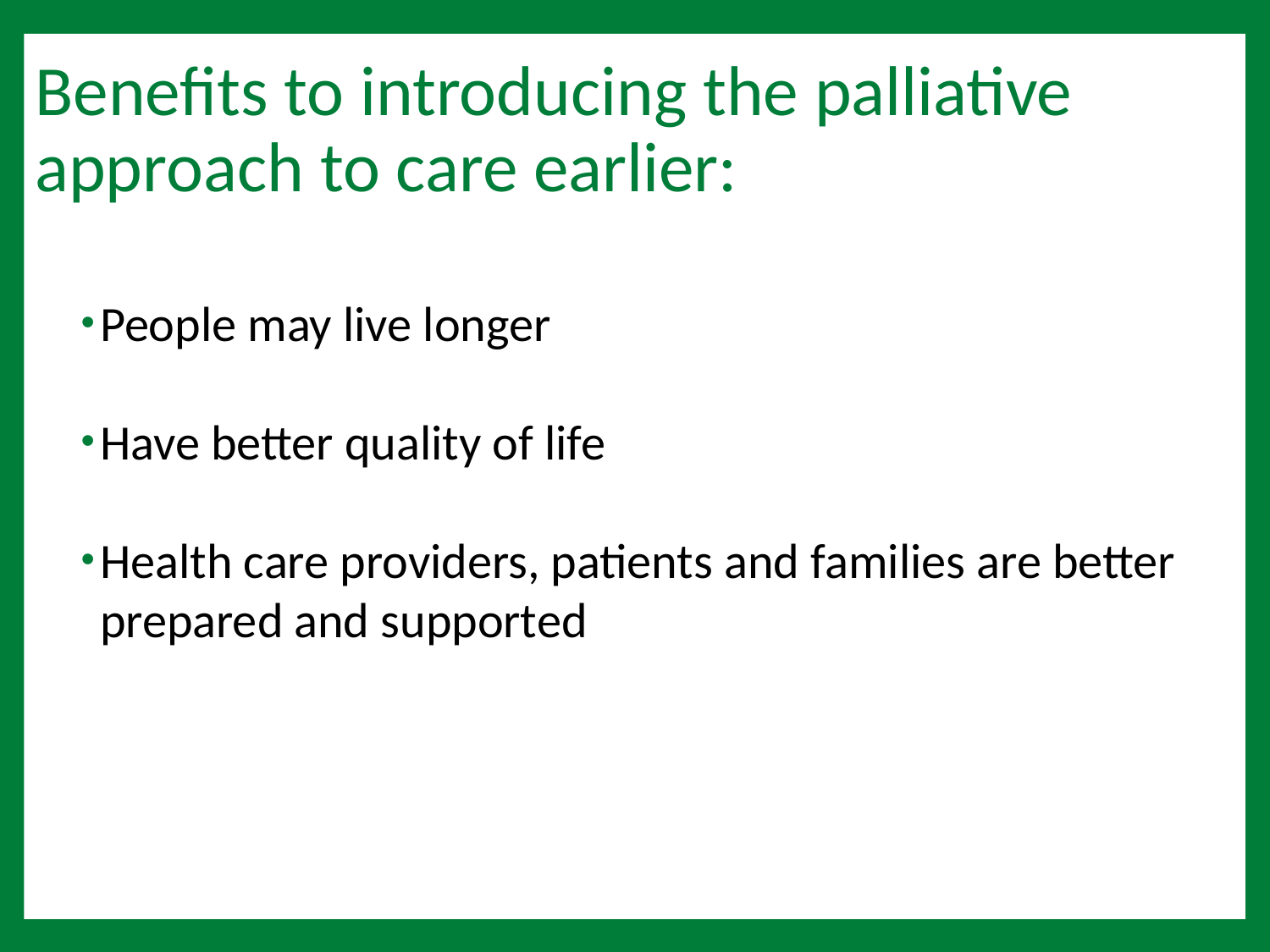

# Benefits to introducing the palliative approach to care earlier:
People may live longer

Have better quality of life

Health care providers, patients and families are better prepared and supported